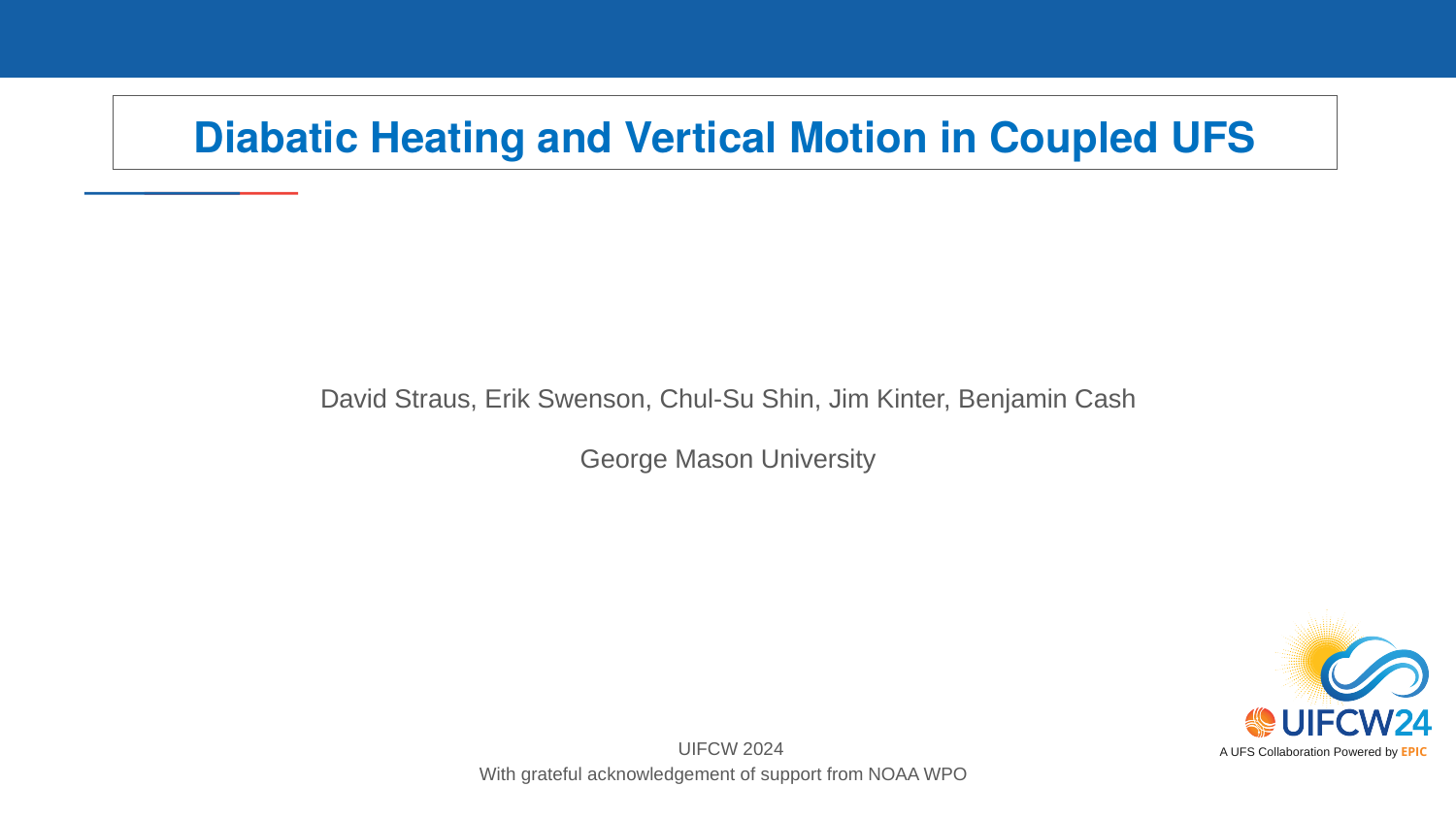

# Diabatic Heating and Vertical Motion in Coupled UFS
David Straus, Erik Swenson, Chul-Su Shin, Jim Kinter, Benjamin Cash
George Mason University
  UIFCW 2024
With grateful acknowledgement of support from NOAA WPO